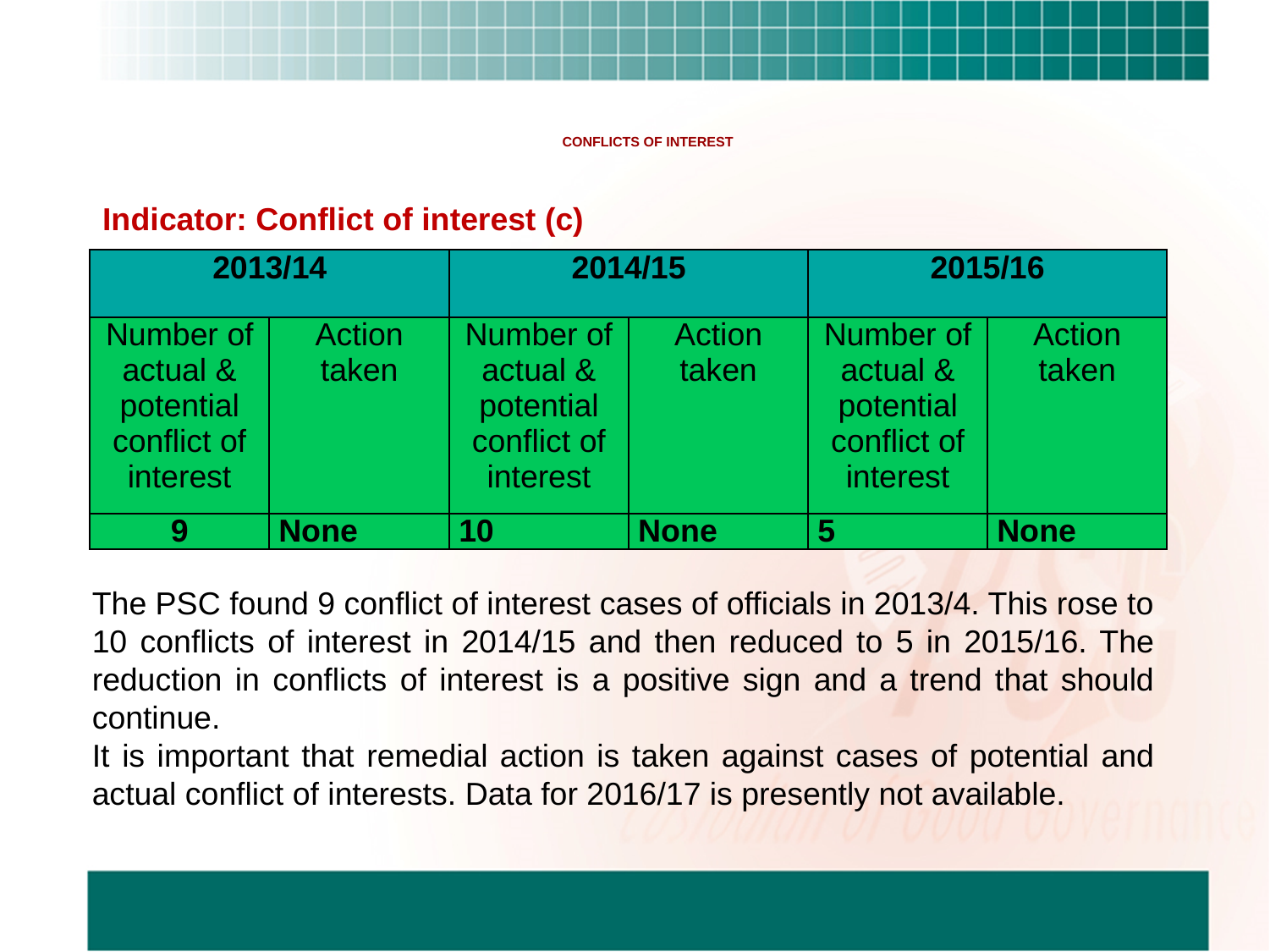

# CONFLICTS OF INTEREST
Indicator: Conflict of interest (c)

| 2013/14 |  | 2014/15 |  | 2015/16 |  |
| --- | --- | --- | --- | --- | --- |
| Number of actual & potential conflict of interest | Action taken | Number of actual & potential conflict of interest | Action taken | Number of actual & potential conflict of interest | Action taken |
| 9 | None | 10 | None | 5 | None |
The PSC found 9 conflict of interest cases of officials in 2013/4. This rose to 10 conflicts of interest in 2014/15 and then reduced to 5 in 2015/16. The reduction in conflicts of interest is a positive sign and a trend that should continue.
It is important that remedial action is taken against cases of potential and actual conflict of interests. Data for 2016/17 is presently not available.
18